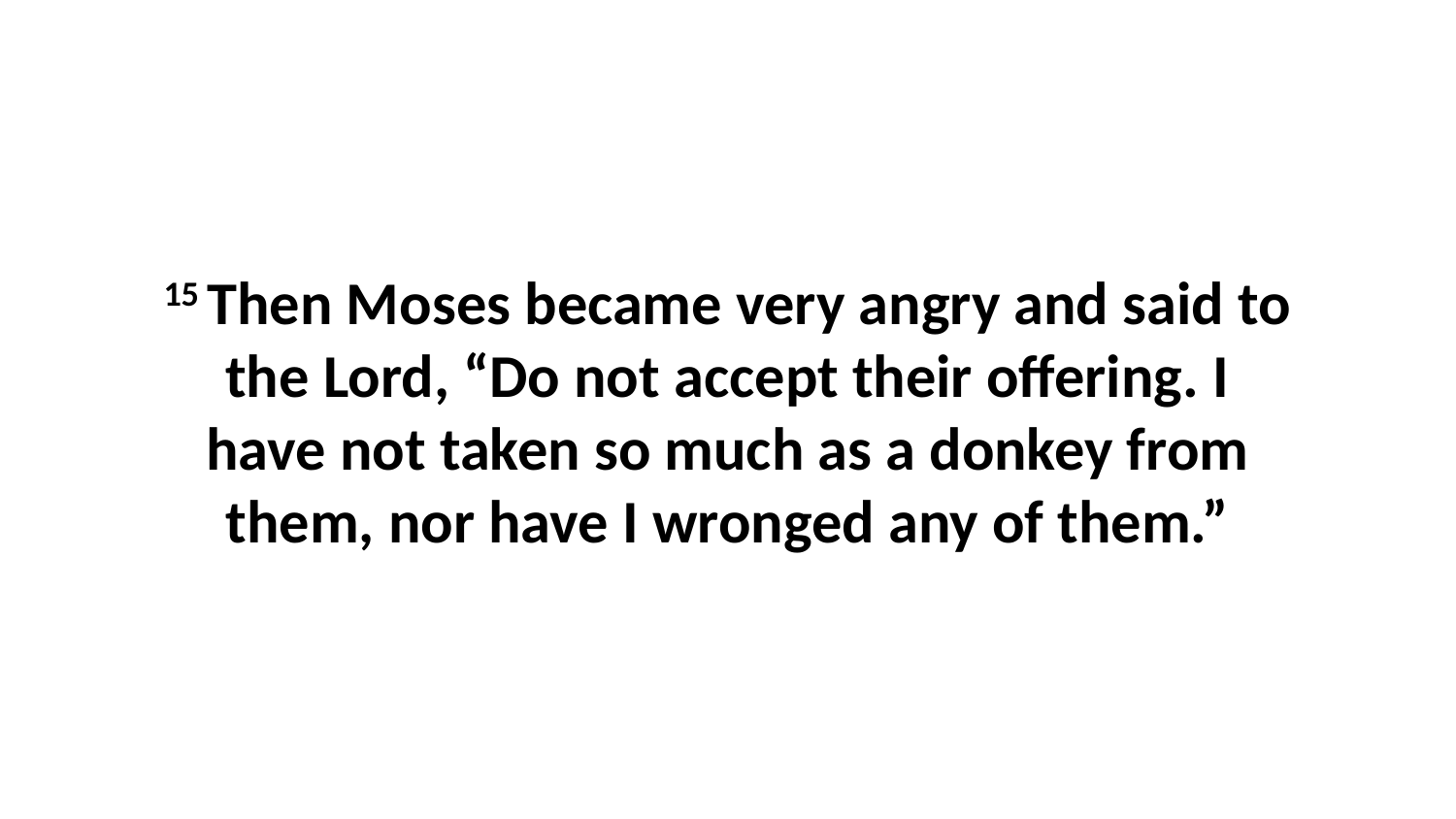

15 Then Moses became very angry and said to the Lord, “Do not accept their offering. I have not taken so much as a donkey from them, nor have I wronged any of them.”